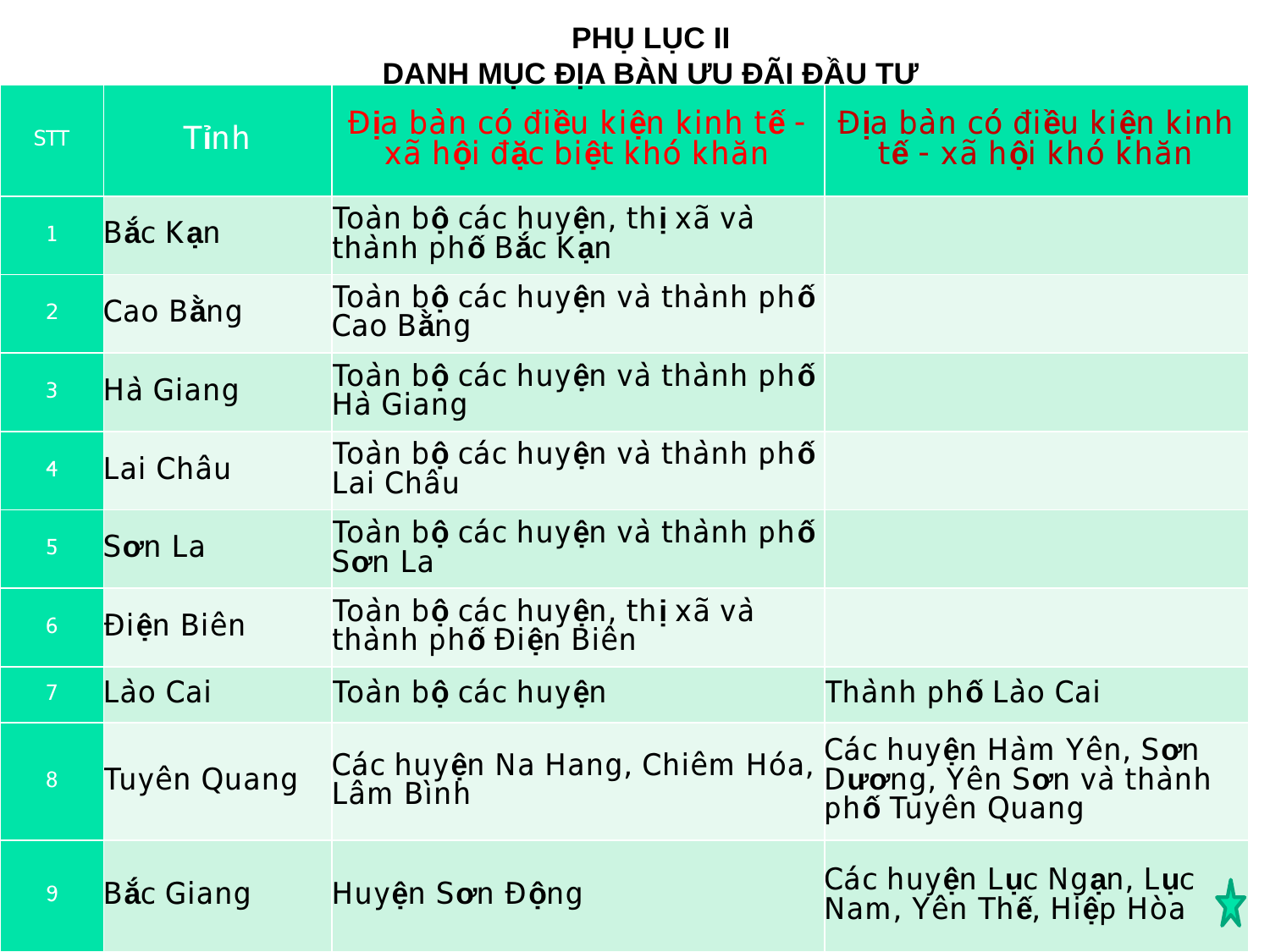

PHỤ LỤC II
DANH MỤC ĐỊA BÀN ƯU ĐÃI ĐẦU TƯ
| STT | Tỉnh | Địa bàn có điều kiện kinh tế - xã hội đặc biệt khó khăn | Địa bàn có điều kiện kinh tế - xã hội khó khăn |
| --- | --- | --- | --- |
| 1 | Bắc Kạn | Toàn bộ các huyện, thị xã và thành phố Bắc Kạn |  |
| 2 | Cao Bằng | Toàn bộ các huyện và thành phố Cao Bằng |  |
| 3 | Hà Giang | Toàn bộ các huyện và thành phố Hà Giang |  |
| 4 | Lai Châu | Toàn bộ các huyện và thành phố Lai Châu |  |
| 5 | Sơn La | Toàn bộ các huyện và thành phố Sơn La |  |
| 6 | Điện Biên | Toàn bộ các huyện, thị xã và thành phố Điện Biên |  |
| 7 | Lào Cai | Toàn bộ các huyện | Thành phố Lào Cai |
| 8 | Tuyên Quang | Các huyện Na Hang, Chiêm Hóa, Lâm Bình | Các huyện Hàm Yên, Sơn Dương, Yên Sơn và thành phố Tuyên Quang |
| 9 | Bắc Giang | Huyện Sơn Động | Các huyện Lục Ngạn, Lục Nam, Yên Thế, Hiệp Hòa |